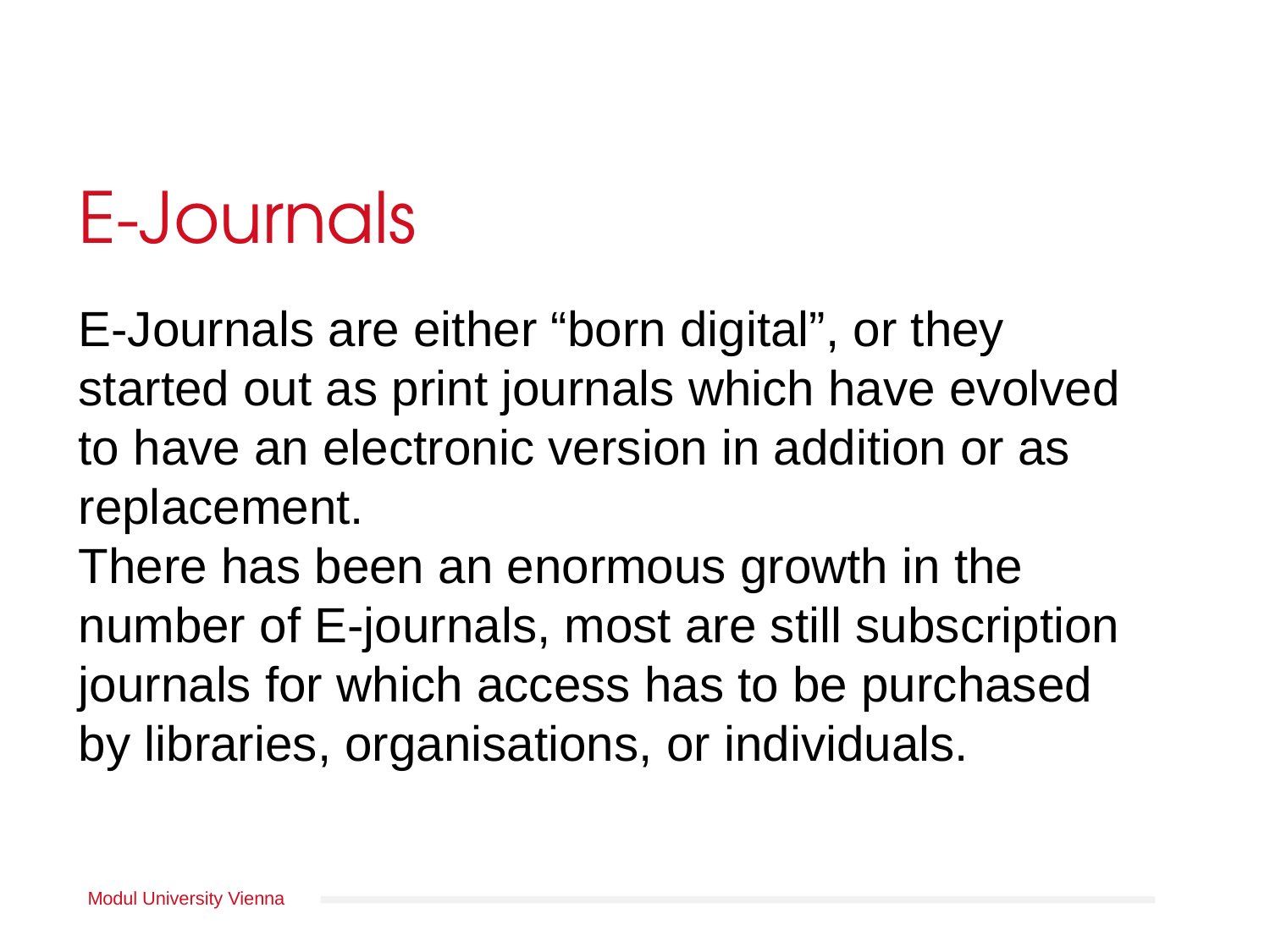

# E-Journals
E-Journals are either “born digital”, or they started out as print journals which have evolved to have an electronic version in addition or as replacement.
There has been an enormous growth in the number of E-journals, most are still subscription journals for which access has to be purchased by libraries, organisations, or individuals.